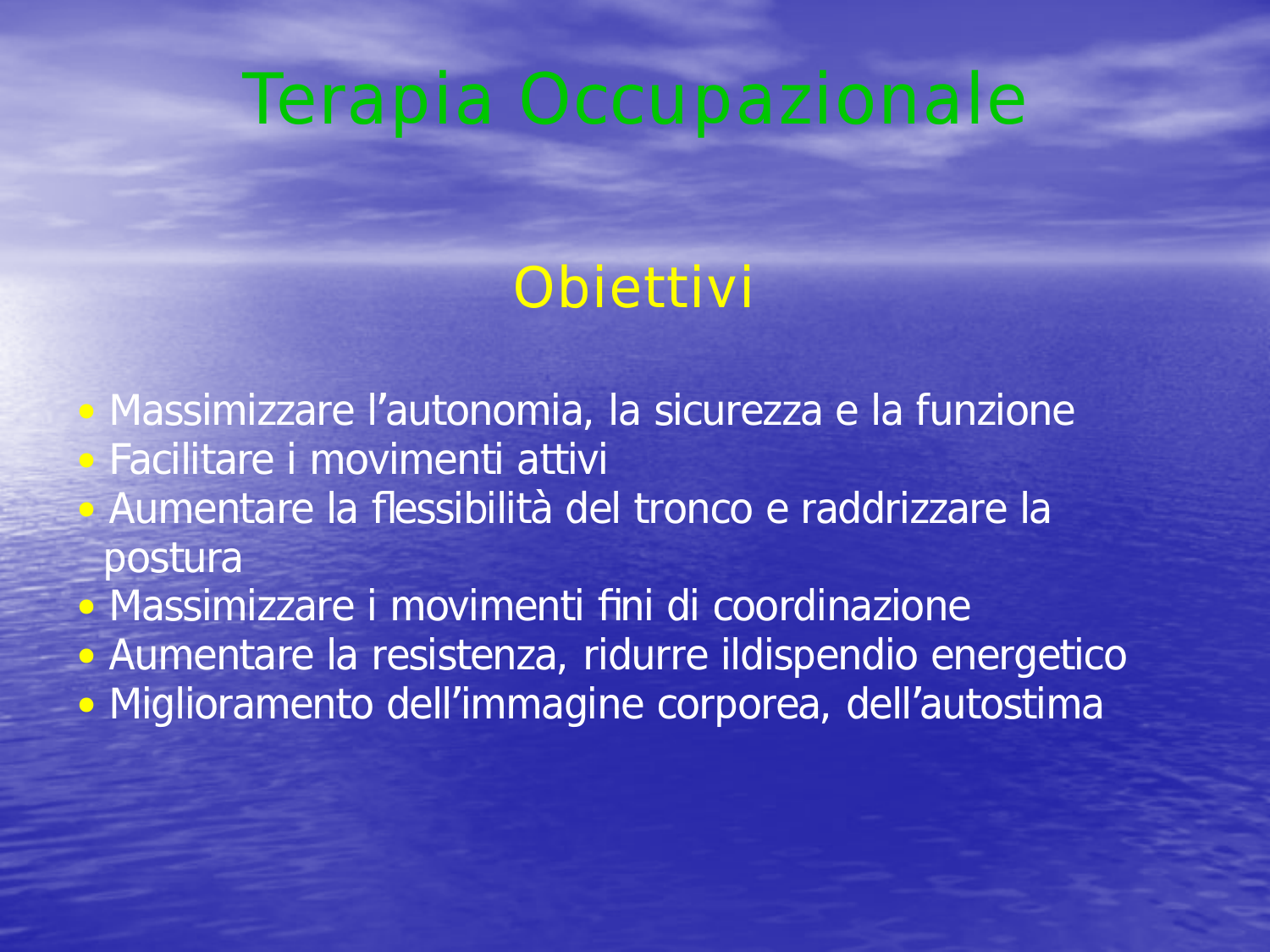

# Terapia Occupazionale

Obiettivi

• Massimizzare l’autonomia, la sicurezza e la funzione
• Facilitare i movimenti attivi
• Aumentare la flessibilità del tronco e raddrizzare la
  postura
• Massimizzare i movimenti fini di coordinazione
• Aumentare la resistenza, ridurre ildispendio energetico
• Miglioramento dell’immagine corporea, dell’autostima